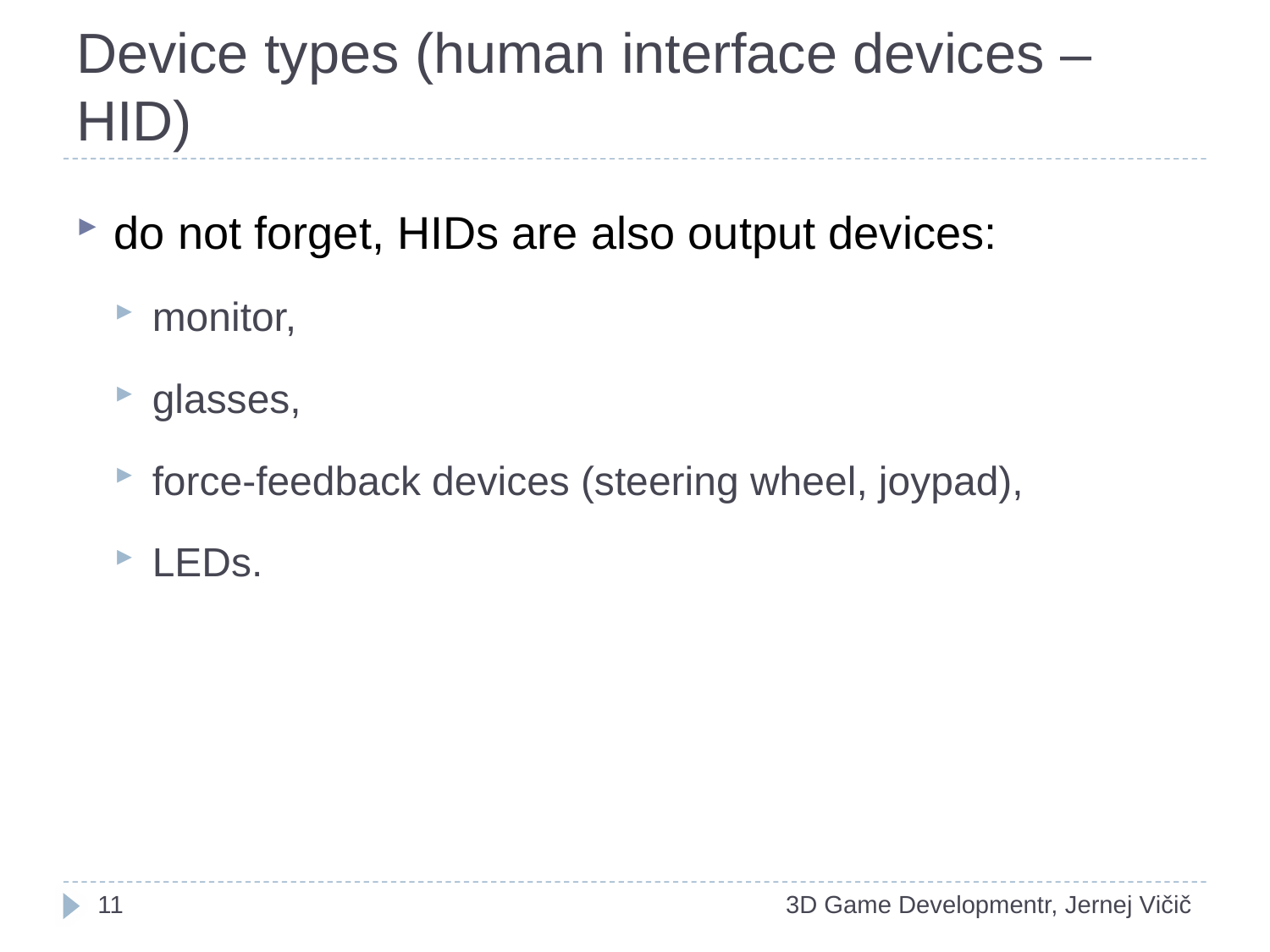

# Device types (human interface devices – HID)
do not forget, HIDs are also output devices:
monitor,
glasses,
force-feedback devices (steering wheel, joypad),
LEDs.

11
3D Game Developmentr, Jernej Vičič